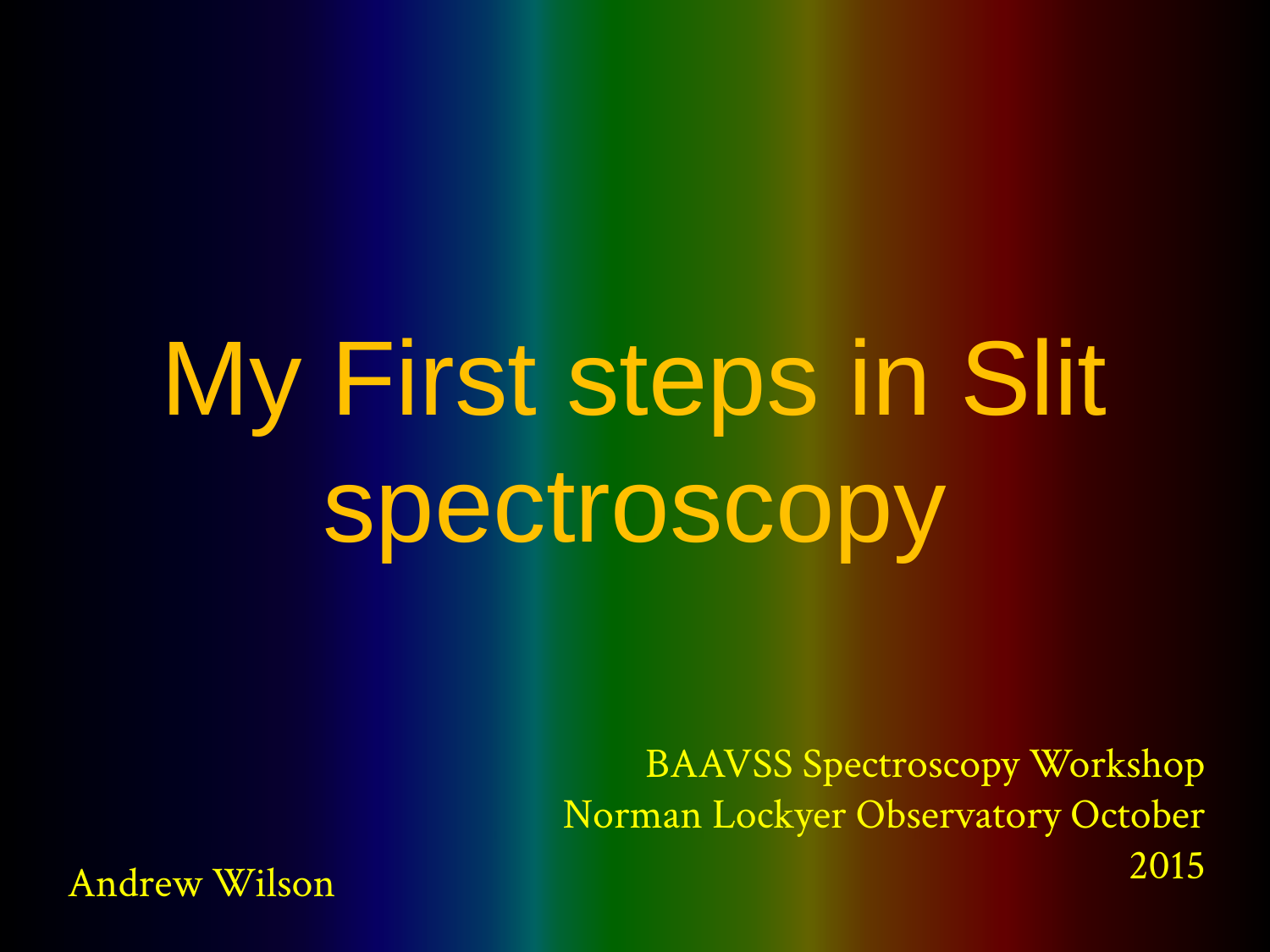

# My First steps in Slit spectroscopy
BAAVSS Spectroscopy Workshop
Norman Lockyer Observatory October 2015
Andrew Wilson